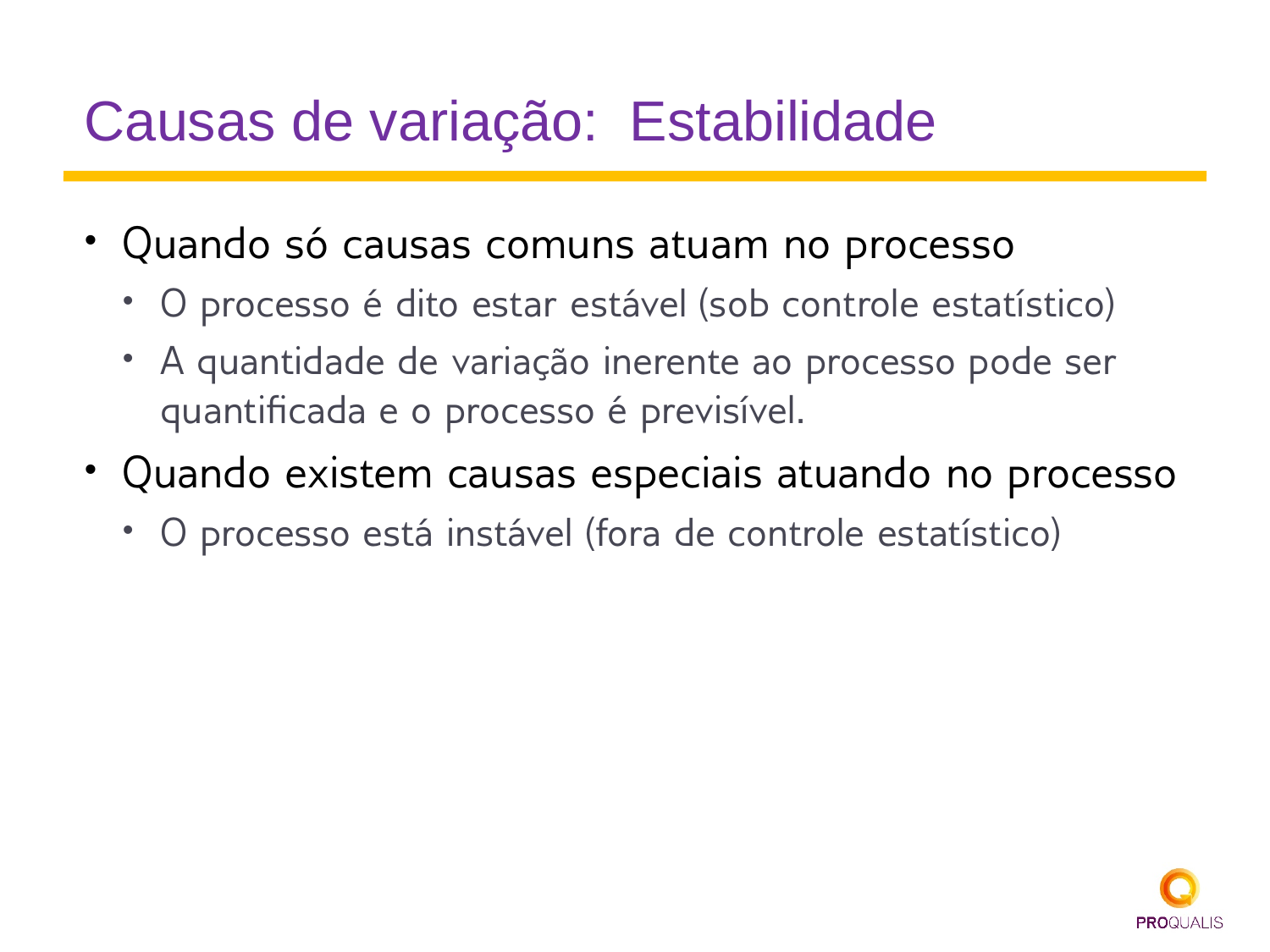

# Causas de variação:  Estabilidade
Quando só causas comuns atuam no processo
O processo é dito estar estável (sob controle estatístico)
A quantidade de variação inerente ao processo pode ser quantificada e o processo é previsível.
Quando existem causas especiais atuando no processo
O processo está instável (fora de controle estatístico)